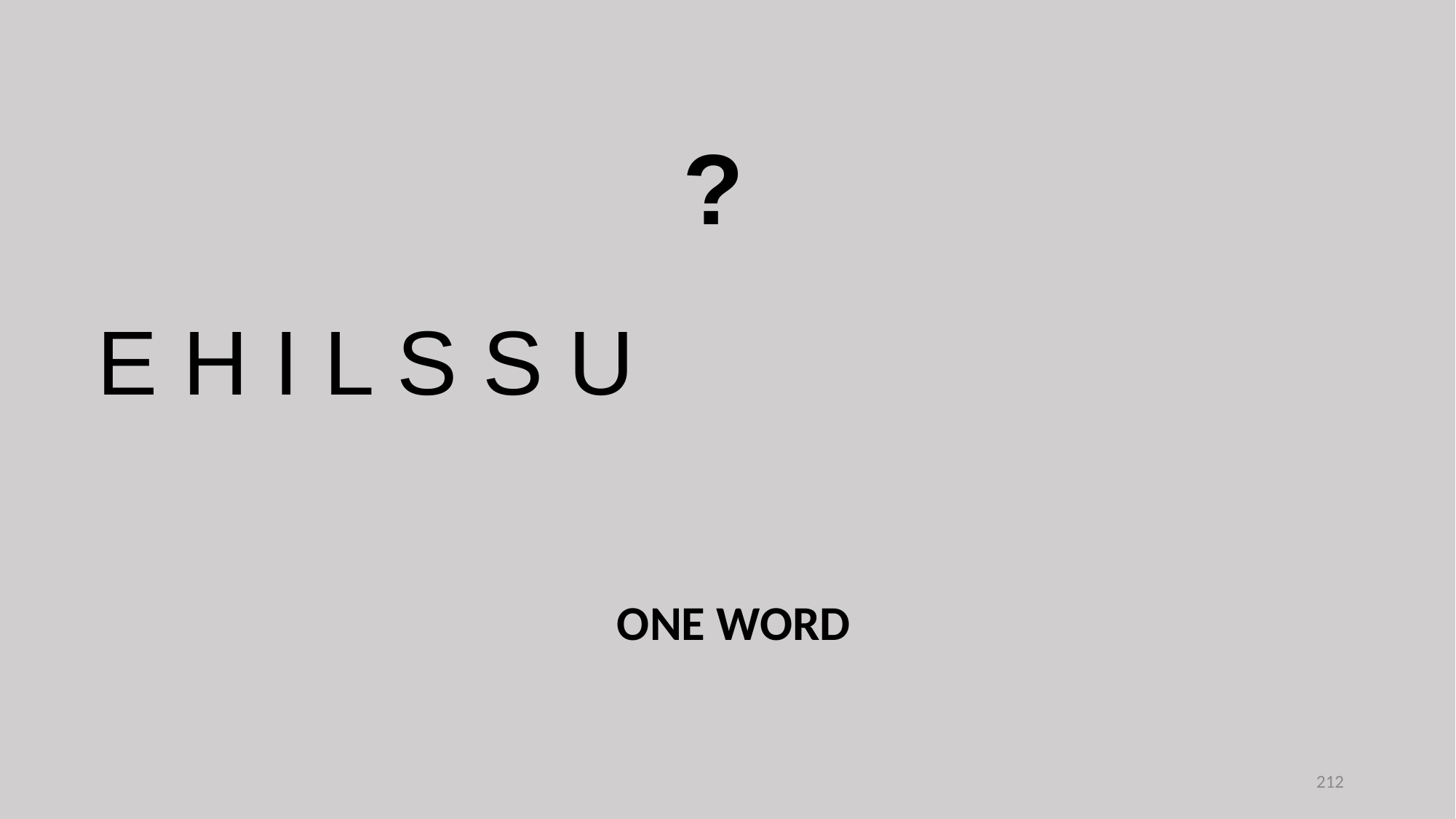

?
E H I L S S U
ONE WORD
212